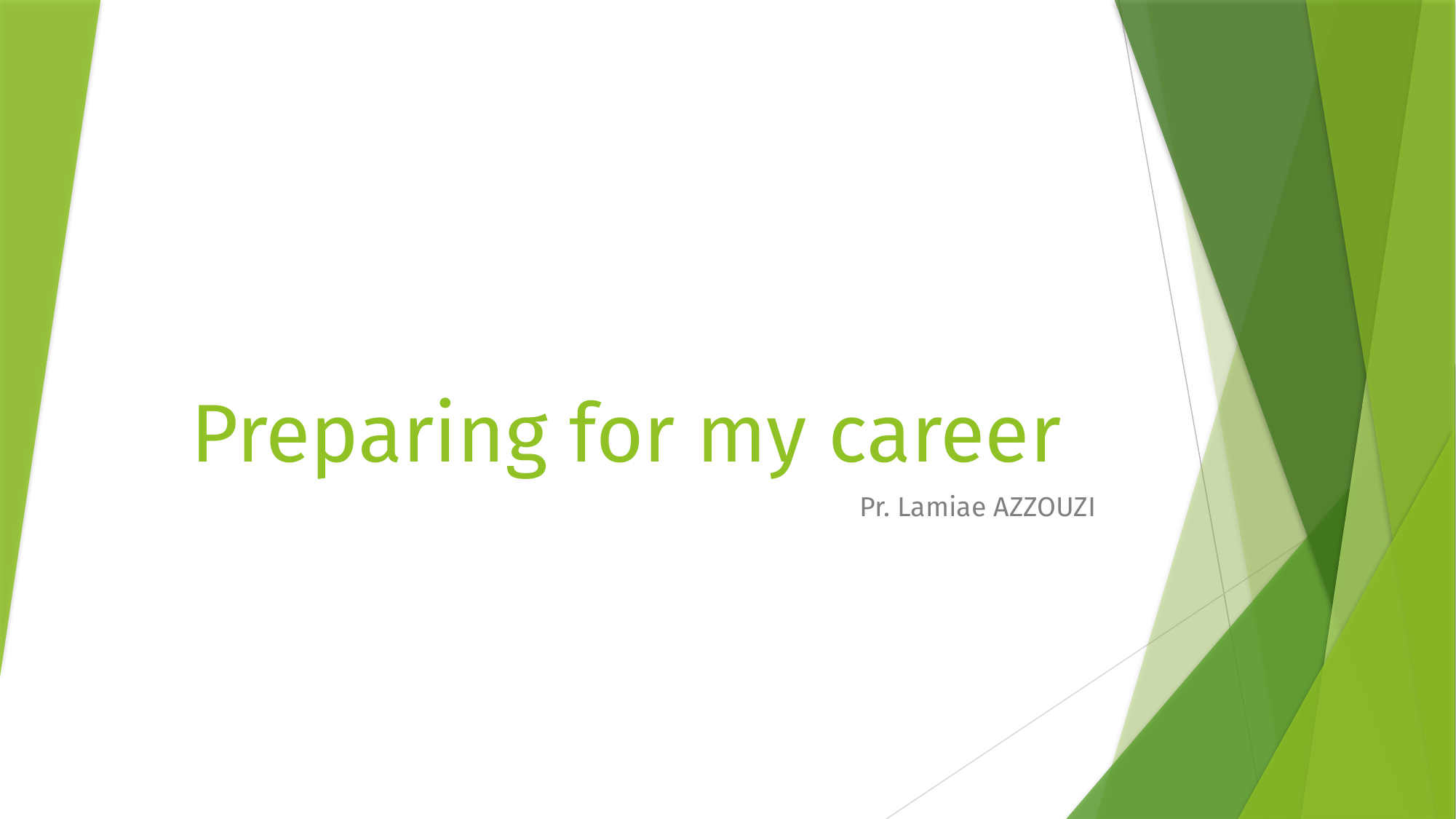

# Preparing for my career
Pr. Lamiae AZZOUZI